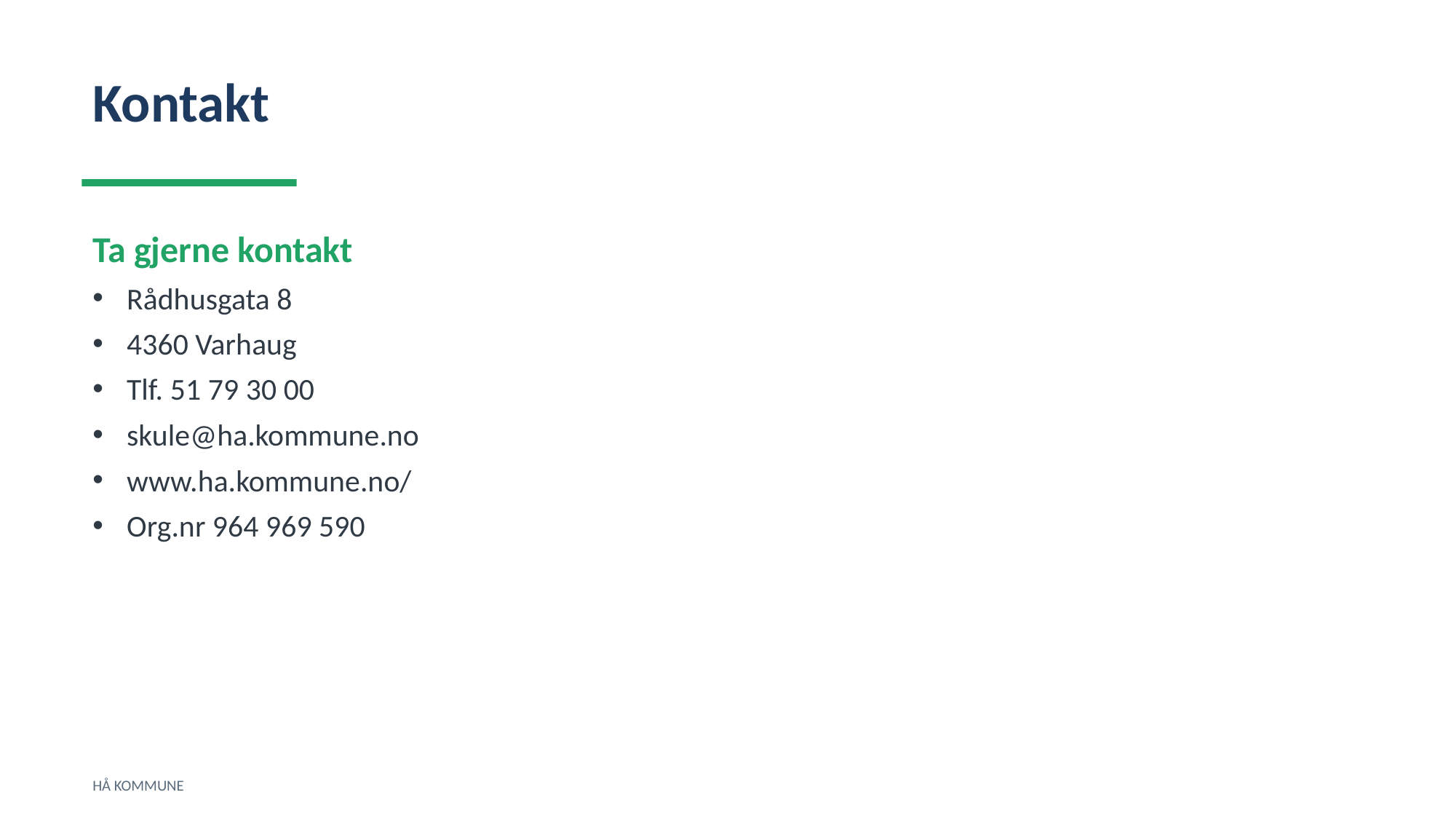

Kontakt

Ta gjerne kontakt
Rådhusgata 8
4360 Varhaug
Tlf. 51 79 30 00
skule@ha.kommune.no
www.ha.kommune.no/
Org.nr 964 969 590
HÅ KOMMUNE